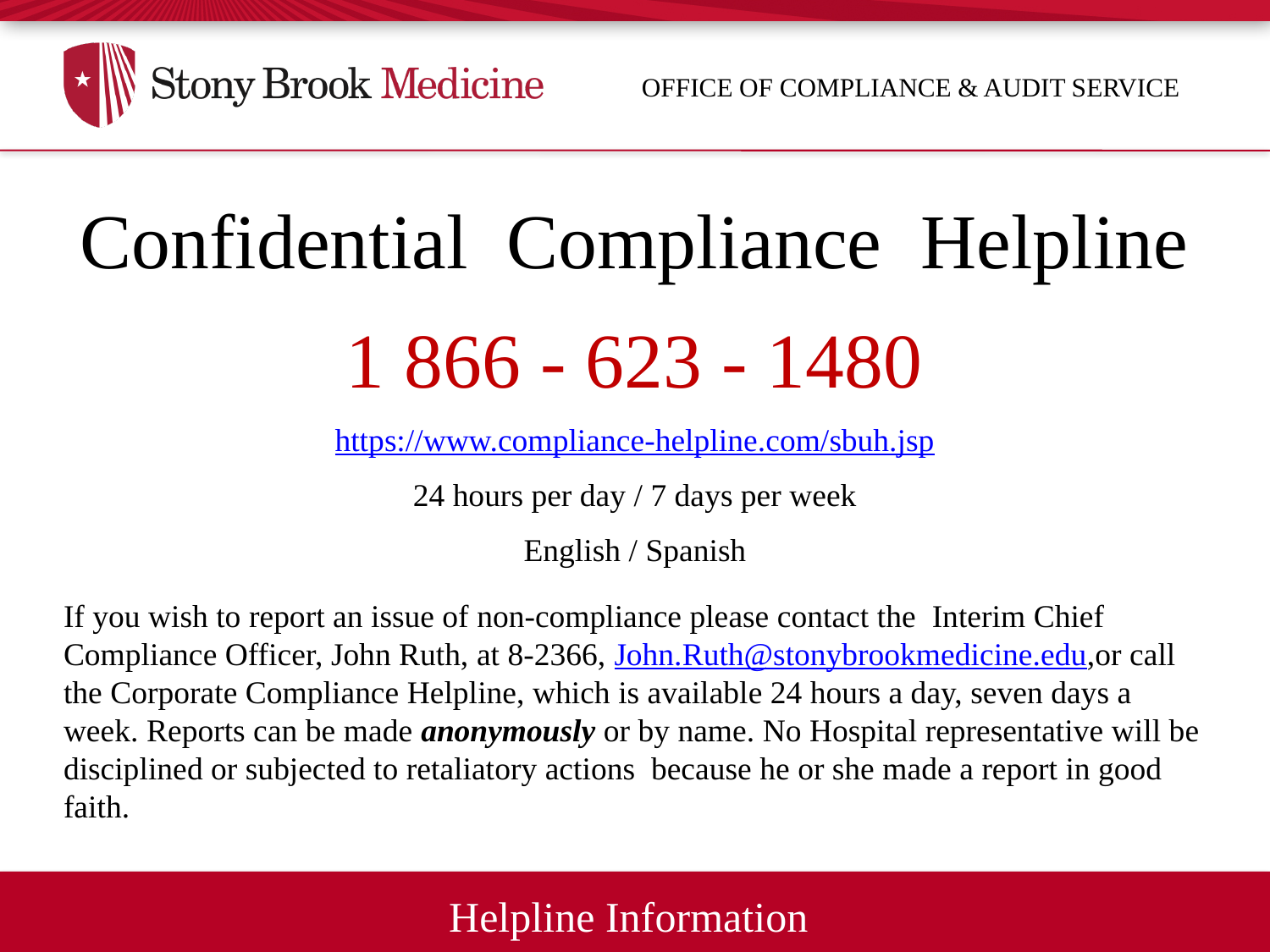

Office of compliance & audit service
Confidential  Compliance  Helpline
1 866 - 623 - 1480
https://www.compliance-helpline.com/sbuh.jsp
24 hours per day / 7 days per week
English / Spanish
If you wish to report an issue of non-compliance please contact the  Interim Chief Compliance Officer, John Ruth, at 8-2366, John.Ruth@stonybrookmedicine.edu,or call the Corporate Compliance Helpline, which is available 24 hours a day, seven days a week. Reports can be made anonymously or by name. No Hospital representative will be disciplined or subjected to retaliatory actions  because he or she made a report in good faith.

Helpline Information